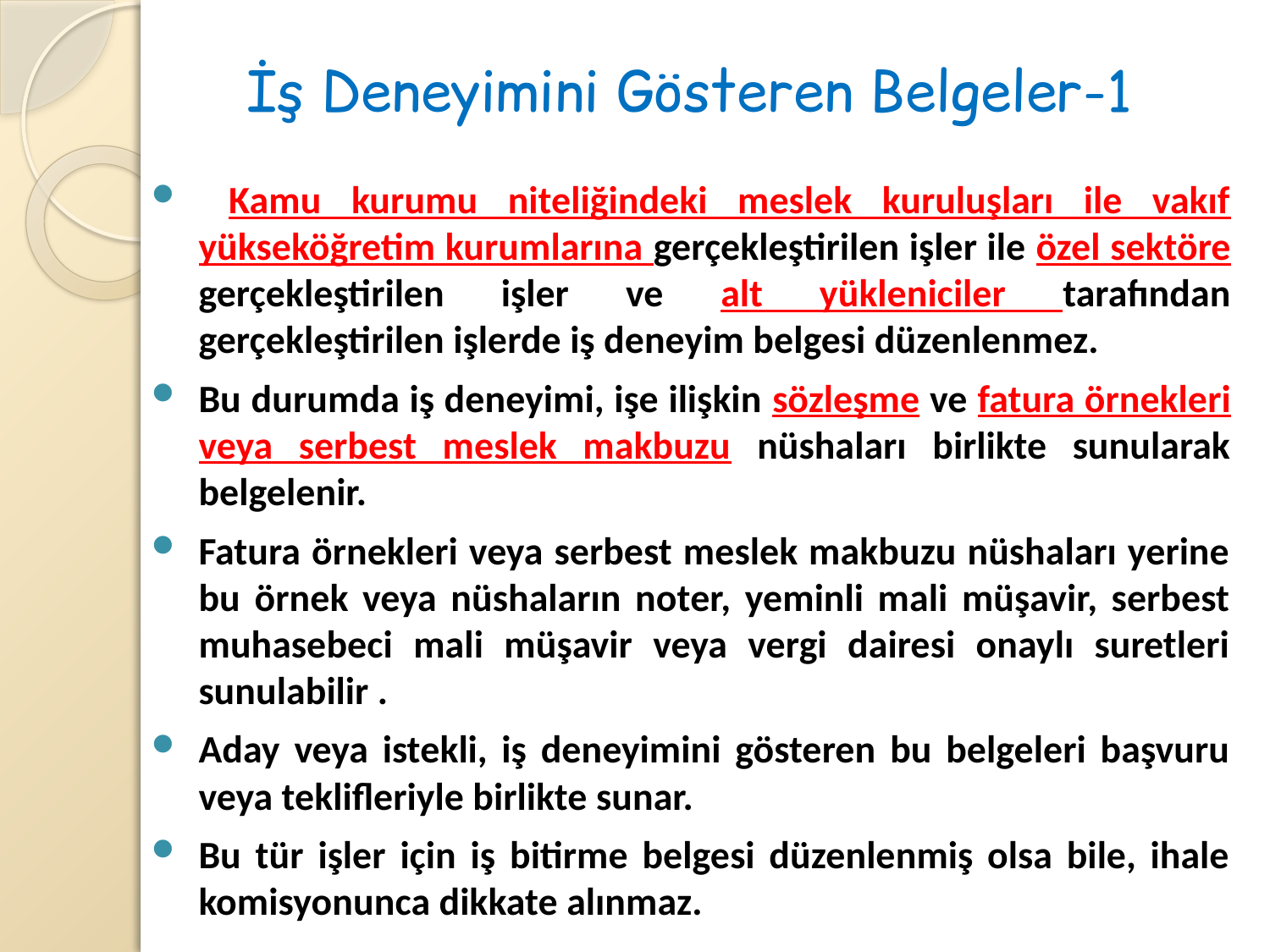

# İş Deneyimini Gösteren Belgeler-1
 Kamu kurumu niteliğindeki meslek kuruluşları ile vakıf yükseköğretim kurumlarına gerçekleştirilen işler ile özel sektöre gerçekleştirilen işler ve alt yükleniciler tarafından gerçekleştirilen işlerde iş deneyim belgesi düzenlenmez.
Bu durumda iş deneyimi, işe ilişkin sözleşme ve fatura örnekleri veya serbest meslek makbuzu nüshaları birlikte sunularak belgelenir.
Fatura örnekleri veya serbest meslek makbuzu nüshaları yerine bu örnek veya nüshaların noter, yeminli mali müşavir, serbest muhasebeci mali müşavir veya vergi dairesi onaylı suretleri sunulabilir .
Aday veya istekli, iş deneyimini gösteren bu belgeleri başvuru veya teklifleriyle birlikte sunar.
Bu tür işler için iş bitirme belgesi düzenlenmiş olsa bile, ihale komisyonunca dikkate alınmaz.